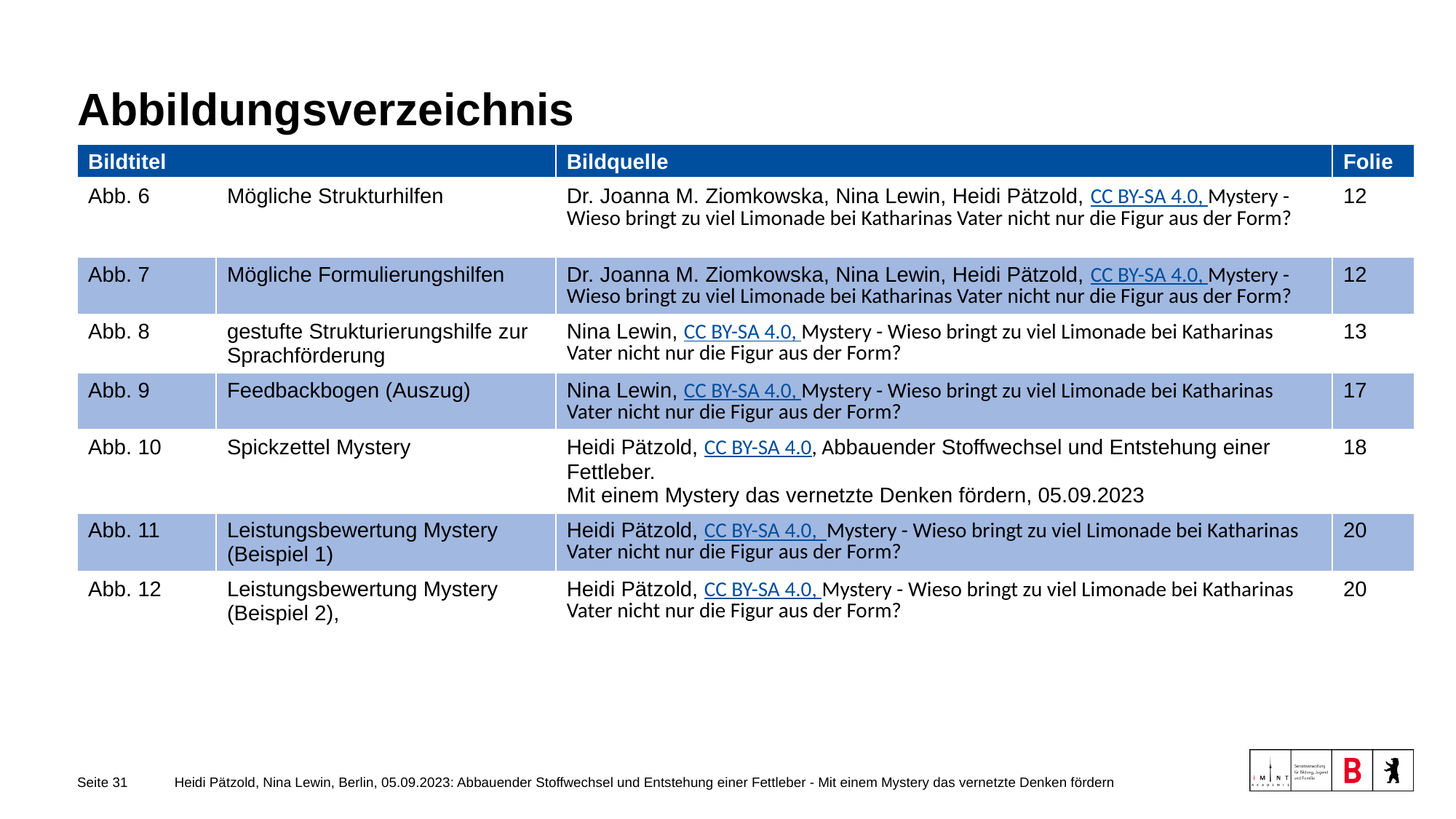

# Abbildungsverzeichnis
| Bildtitel |  | Bildquelle | Folie |
| --- | --- | --- | --- |
| Abb. 6 | Mögliche Strukturhilfen | Dr. Joanna M. Ziomkowska, Nina Lewin, Heidi Pätzold, CC BY-SA 4.0, Mystery - Wieso bringt zu viel Limonade bei Katharinas Vater nicht nur die Figur aus der Form? | 12 |
| Abb. 7 | Mögliche Formulierungshilfen | Dr. Joanna M. Ziomkowska, Nina Lewin, Heidi Pätzold, CC BY-SA 4.0, Mystery - Wieso bringt zu viel Limonade bei Katharinas Vater nicht nur die Figur aus der Form? | 12 |
| Abb. 8 | gestufte Strukturierungshilfe zur Sprachförderung | Nina Lewin, CC BY-SA 4.0, Mystery - Wieso bringt zu viel Limonade bei Katharinas Vater nicht nur die Figur aus der Form? | 13 |
| Abb. 9 | Feedbackbogen (Auszug) | Nina Lewin, CC BY-SA 4.0, Mystery - Wieso bringt zu viel Limonade bei Katharinas Vater nicht nur die Figur aus der Form? | 17 |
| Abb. 10 | Spickzettel Mystery | Heidi Pätzold, CC BY-SA 4.0, Abbauender Stoffwechsel und Entstehung einer Fettleber. Mit einem Mystery das vernetzte Denken fördern, 05.09.2023 | 18 |
| Abb. 11 | Leistungsbewertung Mystery (Beispiel 1) | Heidi Pätzold, CC BY-SA 4.0, Mystery - Wieso bringt zu viel Limonade bei Katharinas Vater nicht nur die Figur aus der Form? | 20 |
| Abb. 12 | Leistungsbewertung Mystery (Beispiel 2), | Heidi Pätzold, CC BY-SA 4.0, Mystery - Wieso bringt zu viel Limonade bei Katharinas Vater nicht nur die Figur aus der Form? | 20 |
Heidi Pätzold, Nina Lewin, Berlin, 05.09.2023: Abbauender Stoffwechsel und Entstehung einer Fettleber - Mit einem Mystery das vernetzte Denken fördern
Seite 31